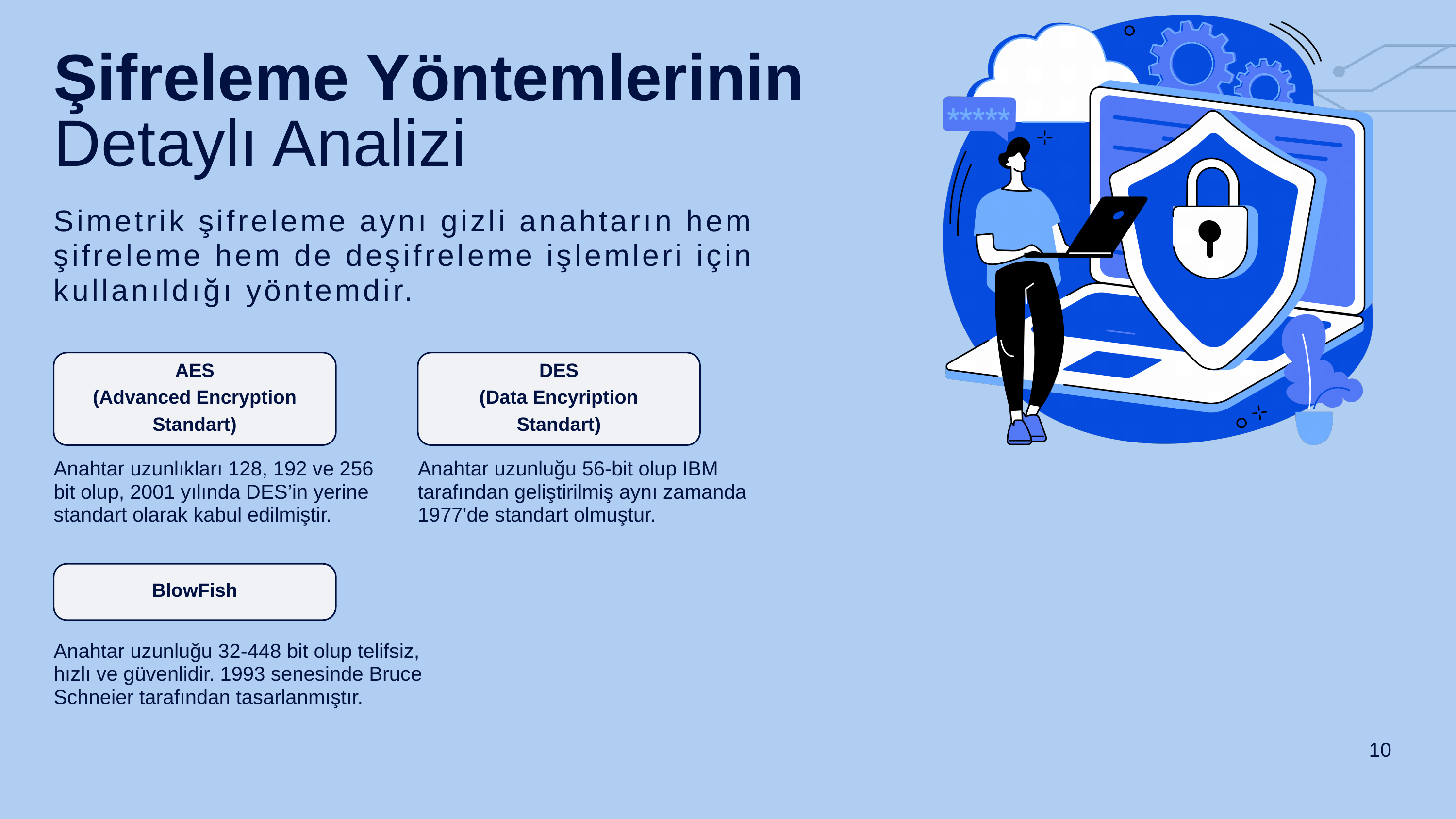

Şifreleme Yöntemlerinin
Detaylı Analizi
Simetrik şifreleme aynı gizli anahtarın hem şifreleme hem de deşifreleme işlemleri için kullanıldığı yöntemdir.

AES
(Advanced Encryption Standart)

DES
(Data Encyription
Standart)
Anahtar uzunlıkları 128, 192 ve 256 bit olup, 2001 yılında DES’in yerine standart olarak kabul edilmiştir.
Anahtar uzunluğu 56-bit olup IBM tarafından geliştirilmiş aynı zamanda 1977'de standart olmuştur.

BlowFish
Anahtar uzunluğu 32-448 bit olup telifsiz, hızlı ve güvenlidir. 1993 senesinde Bruce Schneier tarafından tasarlanmıştır.
10